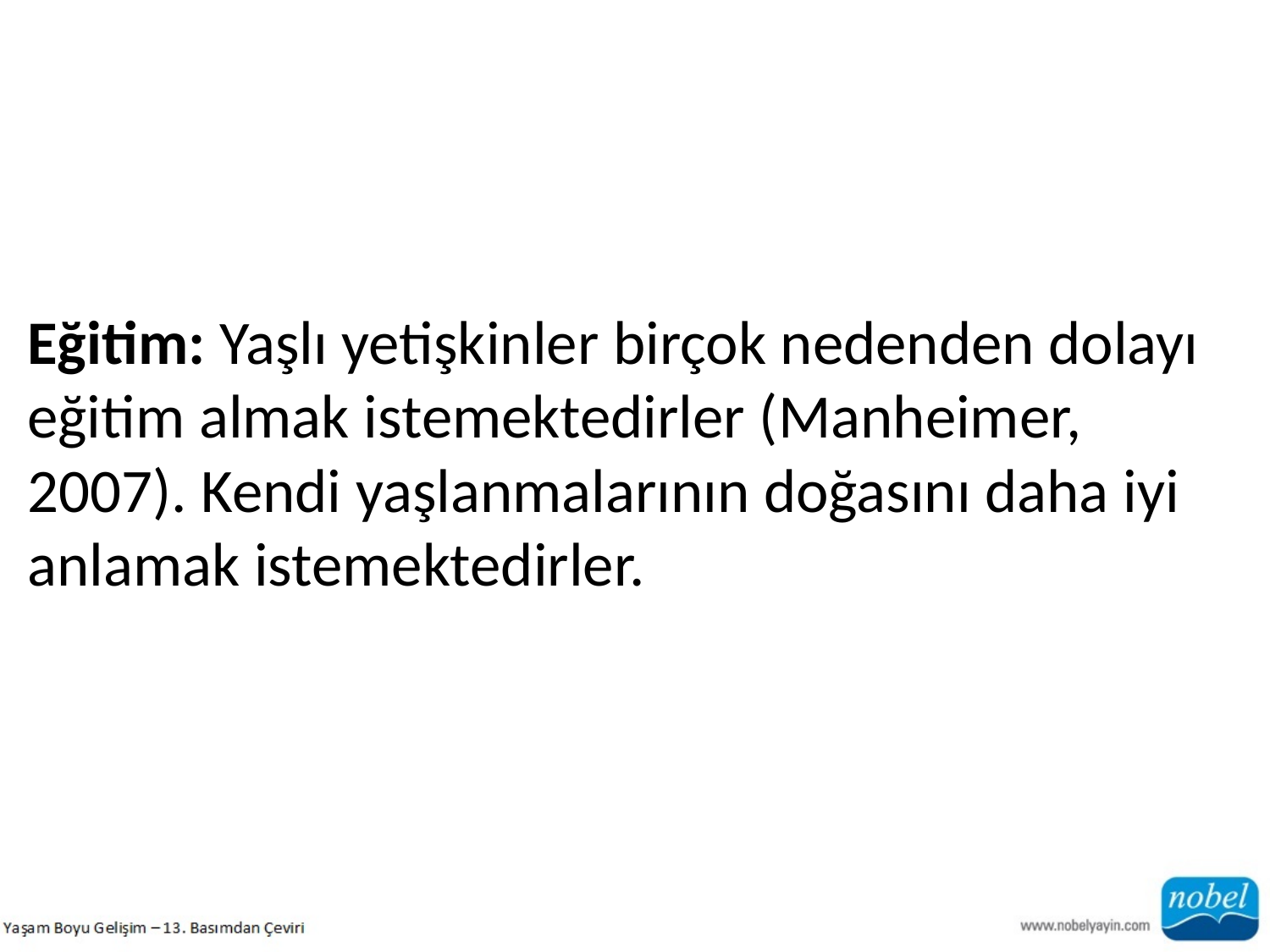

Eğitim: Yaşlı yetişkinler birçok nedenden dolayı eğitim almak istemektedirler (Manheimer, 2007). Kendi yaşlanmalarının doğasını daha iyi anlamak istemektedirler.